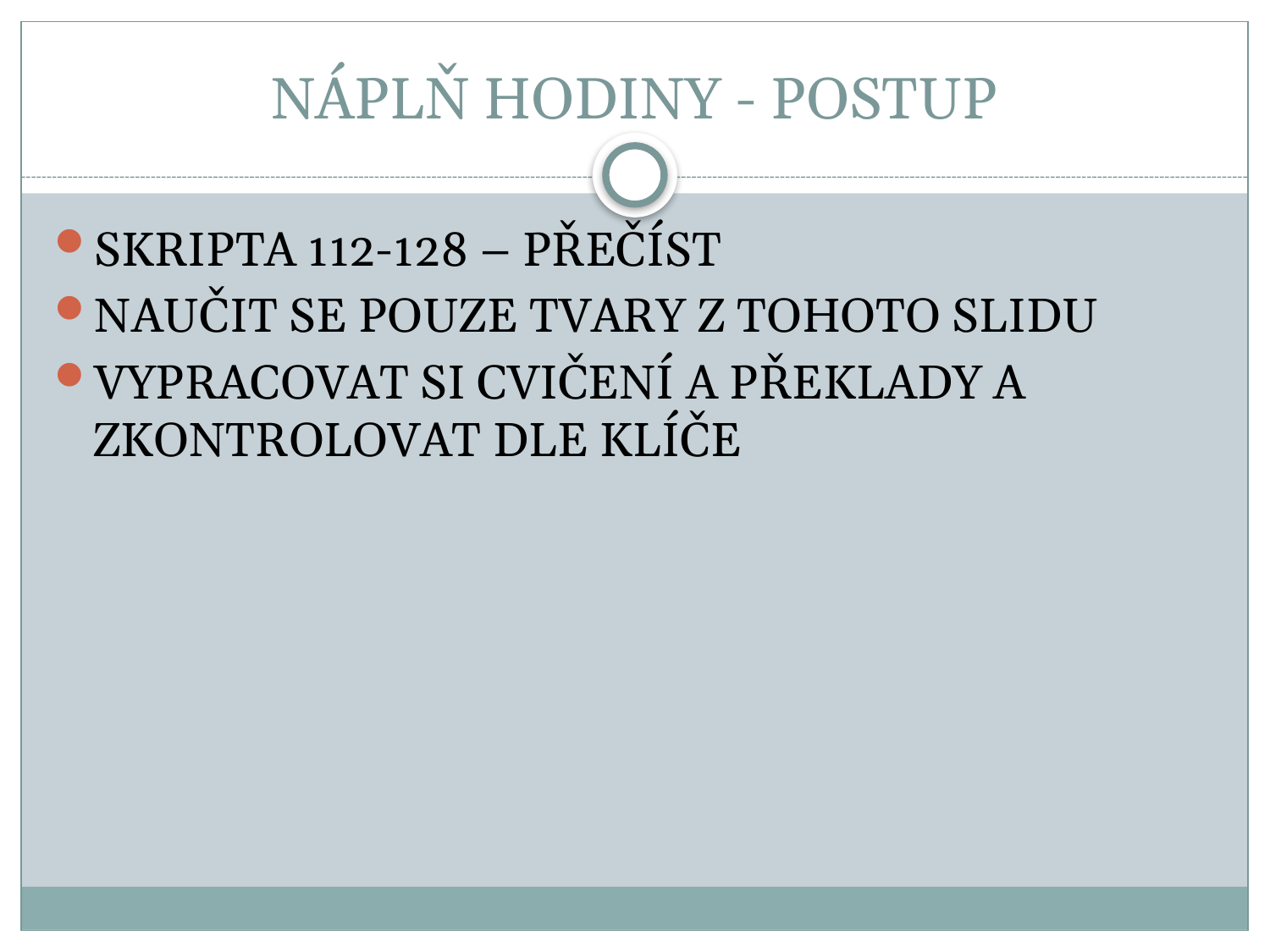

# NÁPLŇ HODINY - POSTUP
SKRIPTA 112-128 – PŘEČÍST
NAUČIT SE POUZE TVARY Z TOHOTO SLIDU
VYPRACOVAT SI CVIČENÍ A PŘEKLADY A ZKONTROLOVAT DLE KLÍČE